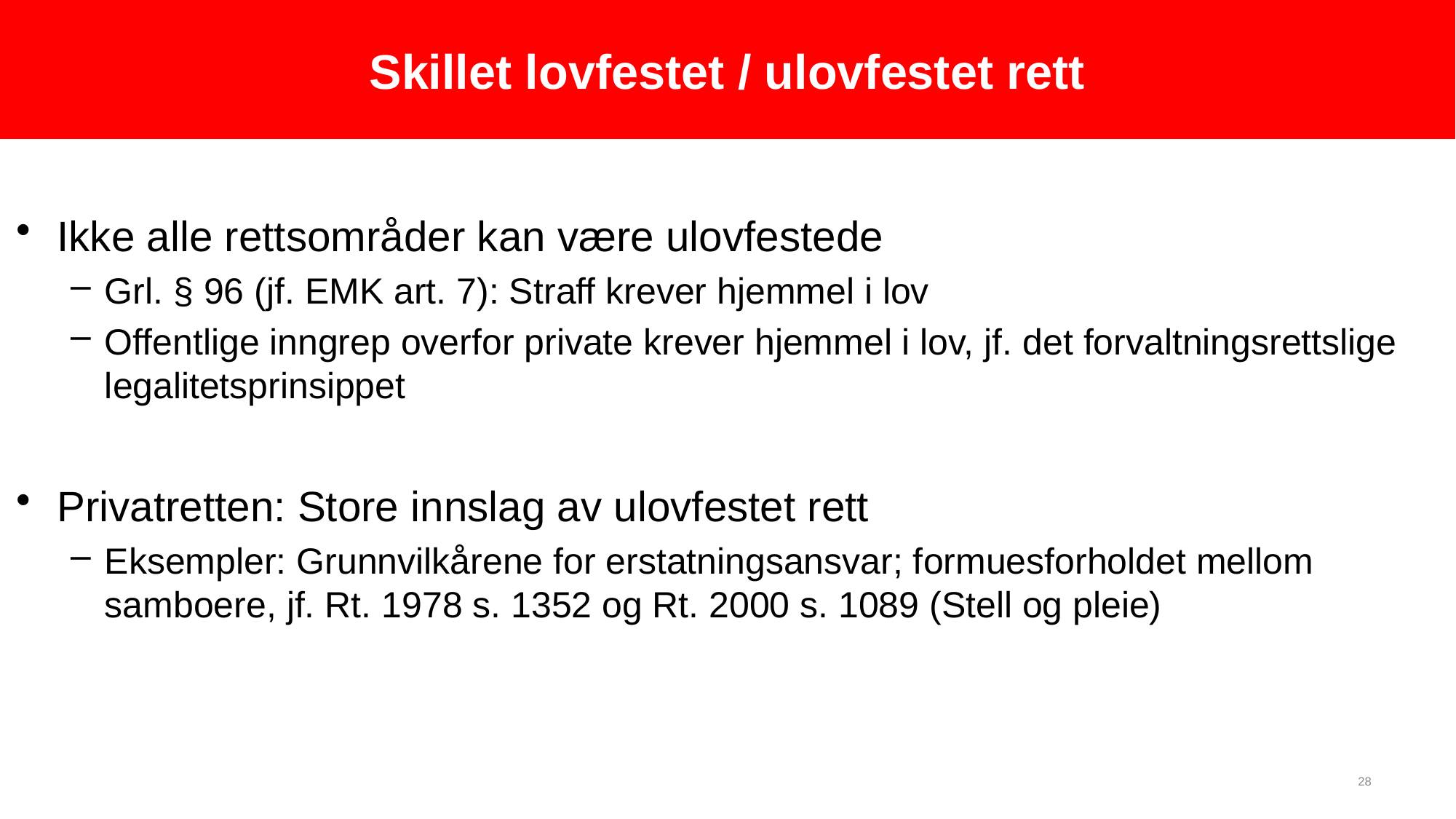

28
Skillet lovfestet / ulovfestet rett
Ikke alle rettsområder kan være ulovfestede
Grl. § 96 (jf. EMK art. 7): Straff krever hjemmel i lov
Offentlige inngrep overfor private krever hjemmel i lov, jf. det forvaltningsrettslige legalitetsprinsippet

Privatretten: Store innslag av ulovfestet rett
Eksempler: Grunnvilkårene for erstatningsansvar; formuesforholdet mellom samboere, jf. Rt. 1978 s. 1352 og Rt. 2000 s. 1089 (Stell og pleie)